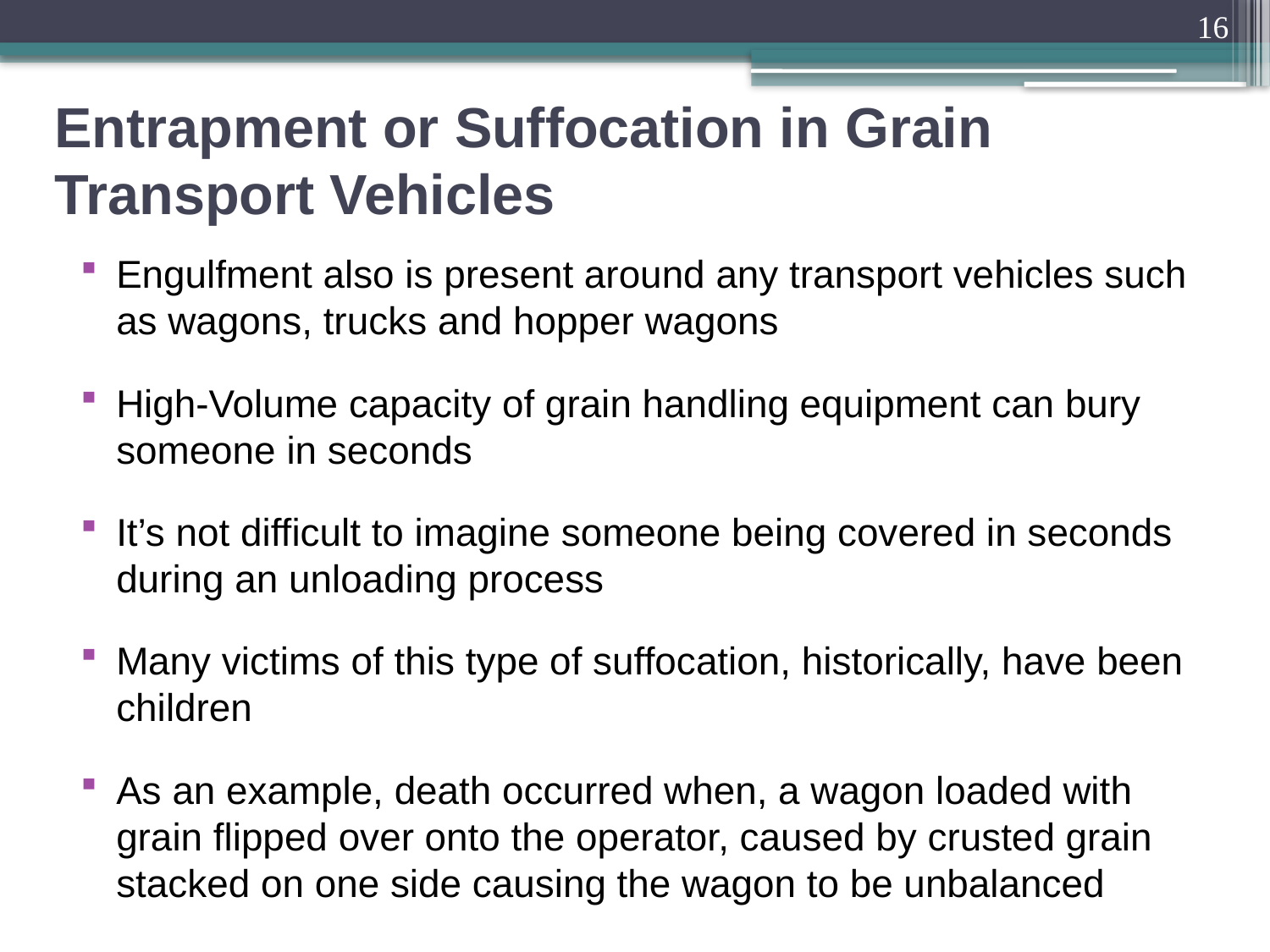

16
# Entrapment or Suffocation in Grain Transport Vehicles
Engulfment also is present around any transport vehicles such as wagons, trucks and hopper wagons

High-Volume capacity of grain handling equipment can bury someone in seconds

It’s not difficult to imagine someone being covered in seconds during an unloading process

Many victims of this type of suffocation, historically, have been children

As an example, death occurred when, a wagon loaded with grain flipped over onto the operator, caused by crusted grain stacked on one side causing the wagon to be unbalanced